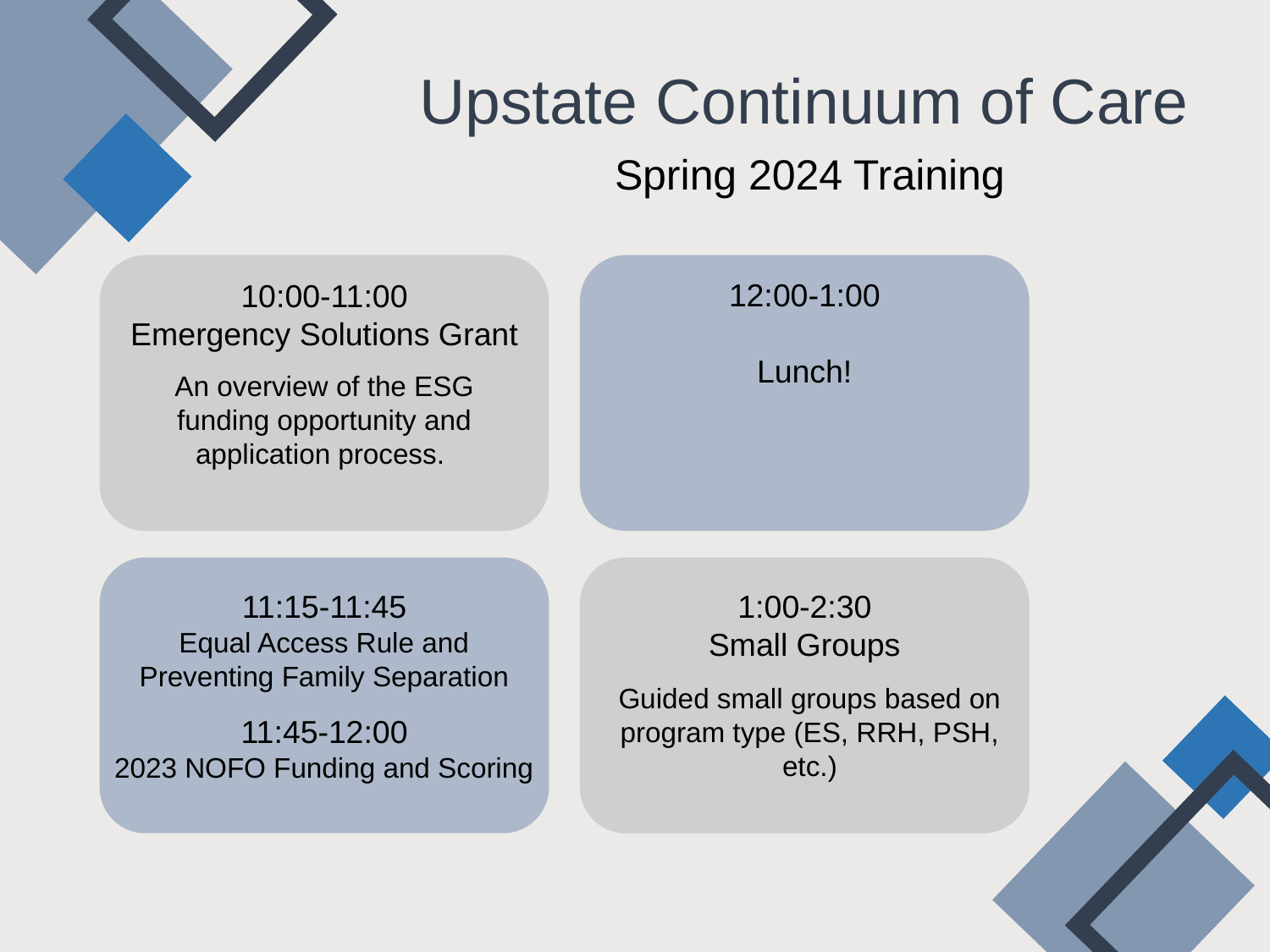

Upstate Continuum of Care
Spring 2024 Training

12:00-1:00

Lunch!
10:00-11:00
Emergency Solutions Grant
An overview of the ESG funding opportunity and application process.

1:00-2:30
Small Groups
11:15-11:45
Equal Access Rule and Preventing Family Separation
Guided small groups based on program type (ES, RRH, PSH, etc.)
11:45-12:00
2023 NOFO Funding and Scoring